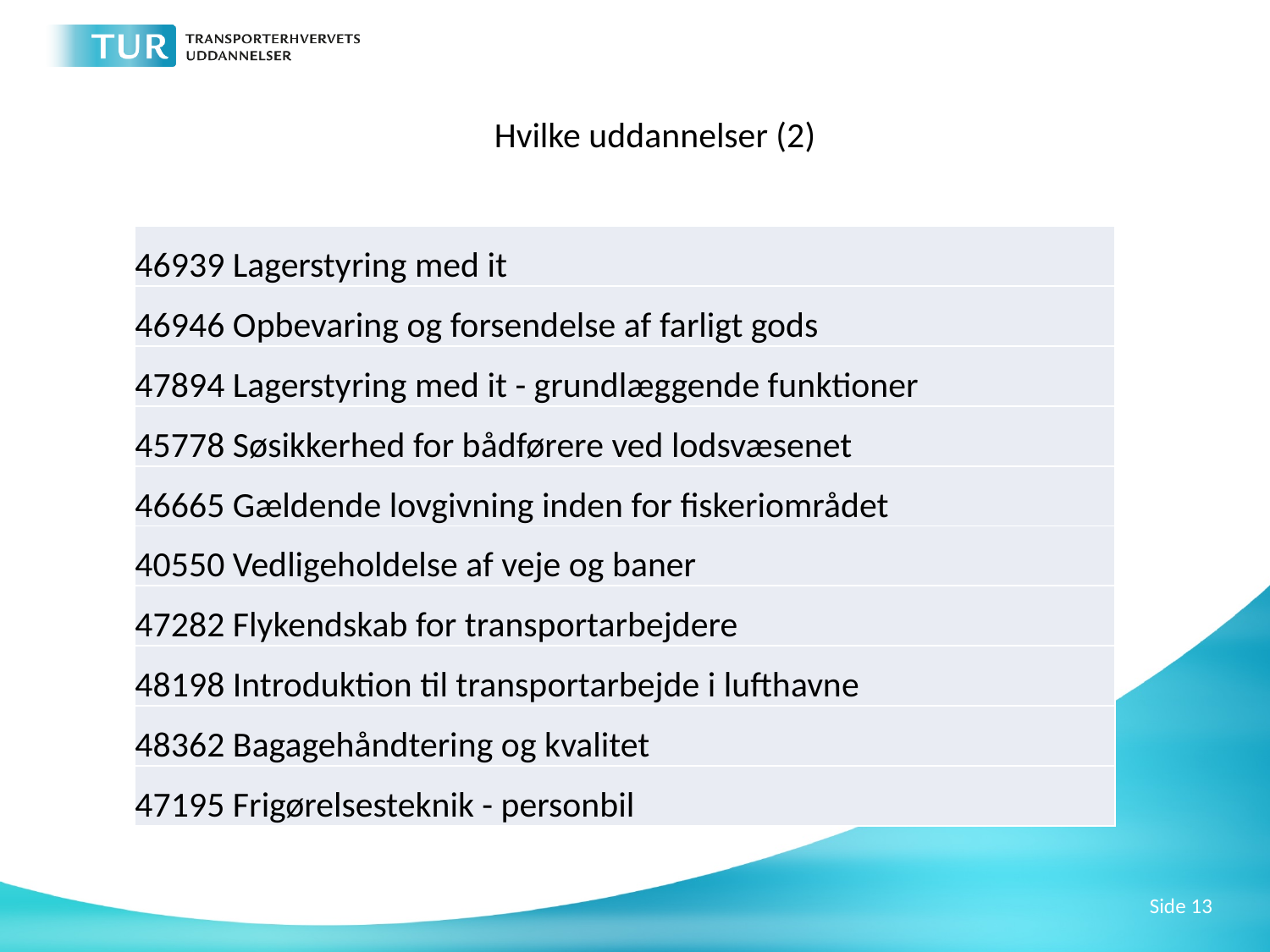

Hvilke uddannelser (2)

| 46939 Lagerstyring med it |
| --- |
| 46946 Opbevaring og forsendelse af farligt gods |
| 47894 Lagerstyring med it - grundlæggende funktioner |
| 45778 Søsikkerhed for bådførere ved lodsvæsenet |
| 46665 Gældende lovgivning inden for fiskeriområdet |
| 40550 Vedligeholdelse af veje og baner |
| 47282 Flykendskab for transportarbejdere |
| 48198 Introduktion til transportarbejde i lufthavne |
| 48362 Bagagehåndtering og kvalitet |
| 47195 Frigørelsesteknik - personbil |